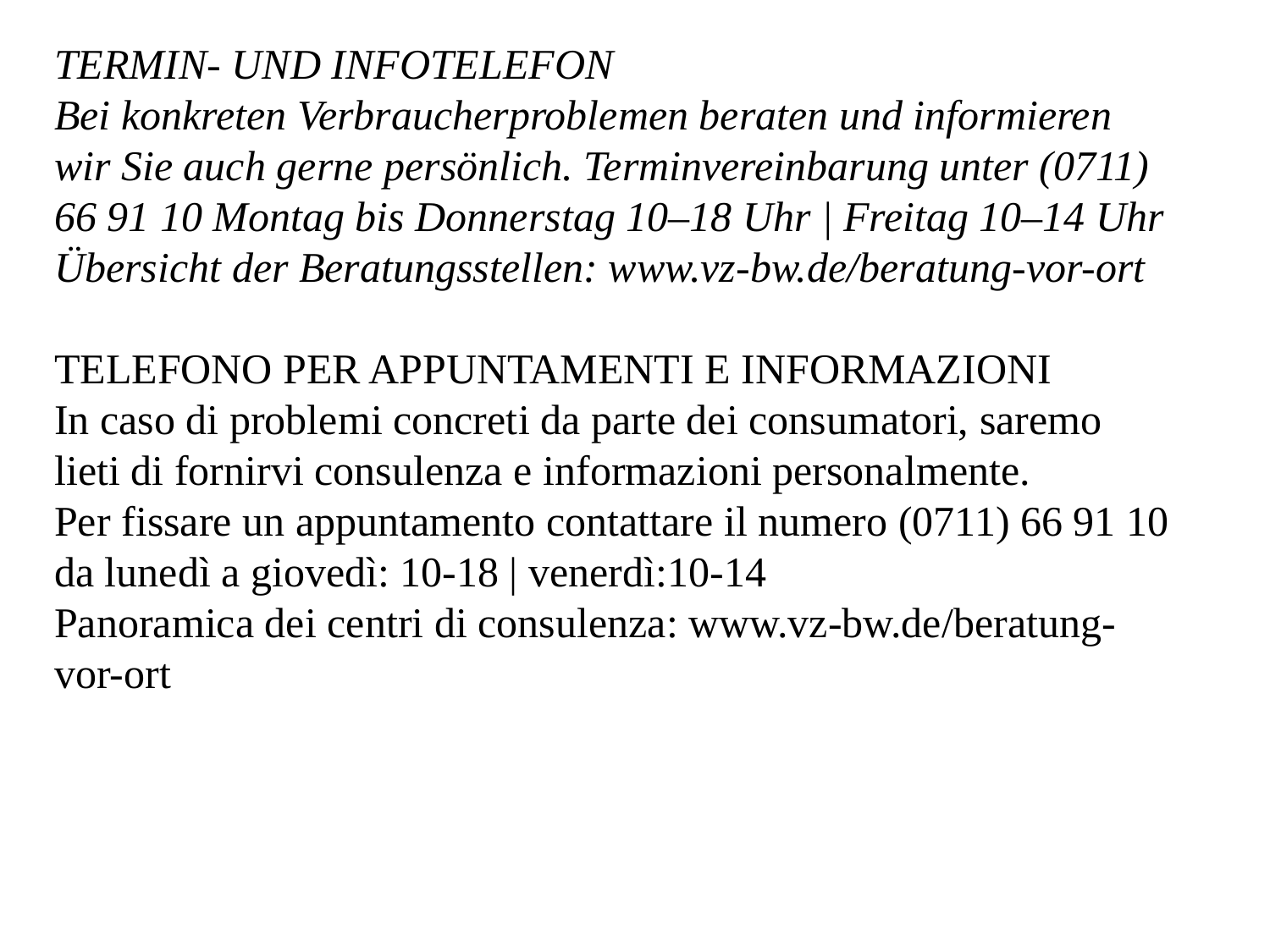

TERMIN- UND INFOTELEFON
Bei konkreten Verbraucherproblemen beraten und informieren wir Sie auch gerne persönlich. Terminvereinbarung unter (0711) 66 91 10 Montag bis Donnerstag 10–18 Uhr | Freitag 10–14 Uhr Übersicht der Beratungsstellen: www.vz-bw.de/beratung-vor-ort

TELEFONO PER APPUNTAMENTI E INFORMAZIONI
In caso di problemi concreti da parte dei consumatori, saremo lieti di fornirvi consulenza e informazioni personalmente.
Per fissare un appuntamento contattare il numero (0711) 66 91 10
da lunedì a giovedì: 10-18 | venerdì:10-14
Panoramica dei centri di consulenza: www.vz-bw.de/beratung-vor-ort